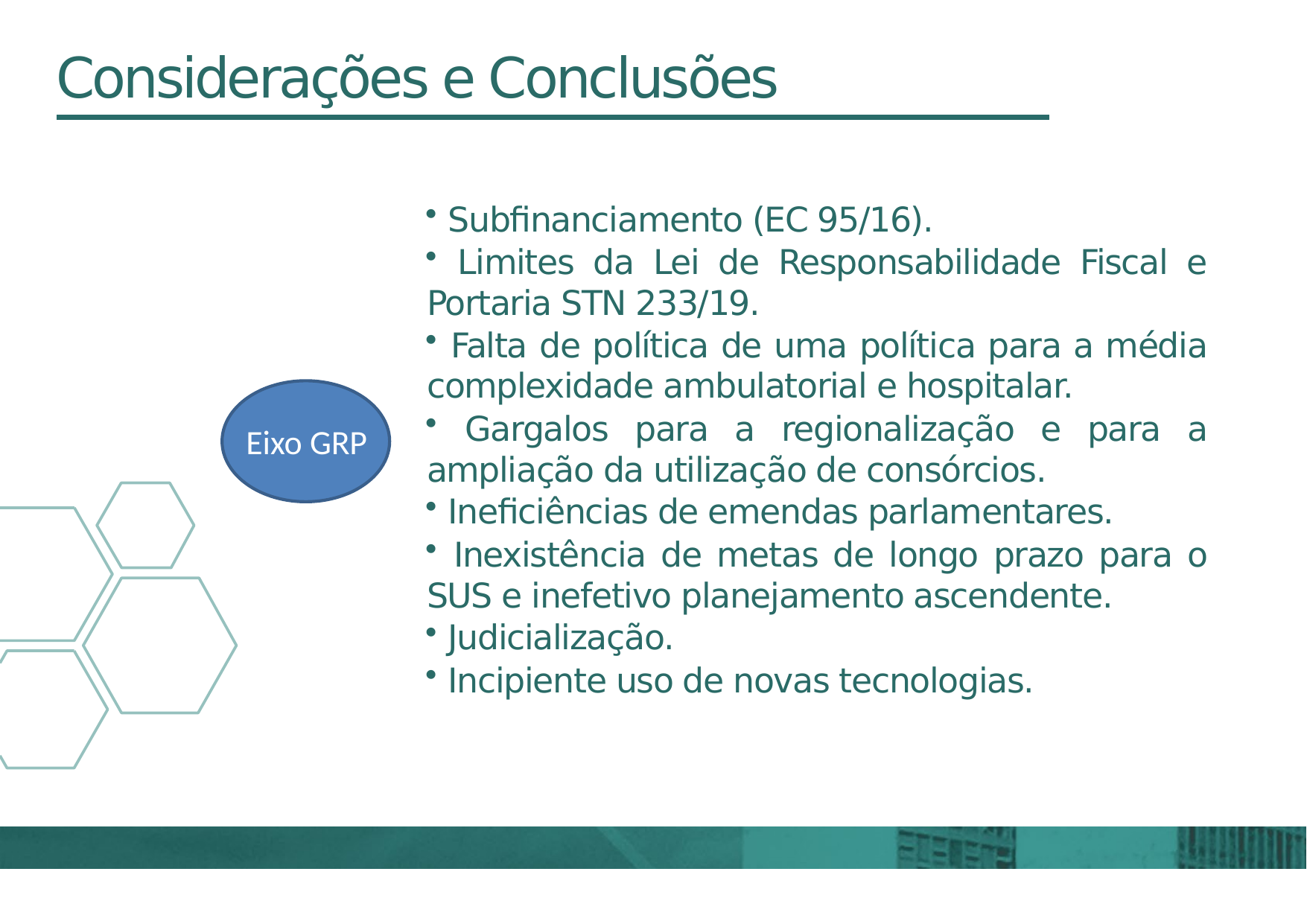

# Considerações e Conclusões

 Subfinanciamento (EC 95/16).
 Limites da Lei de Responsabilidade Fiscal e Portaria STN 233/19.
 Falta de política de uma política para a média complexidade ambulatorial e hospitalar.
 Gargalos para a regionalização e para a ampliação da utilização de consórcios.
 Ineficiências de emendas parlamentares.
 Inexistência de metas de longo prazo para o SUS e inefetivo planejamento ascendente.
 Judicialização.
 Incipiente uso de novas tecnologias.

Eixo GRP